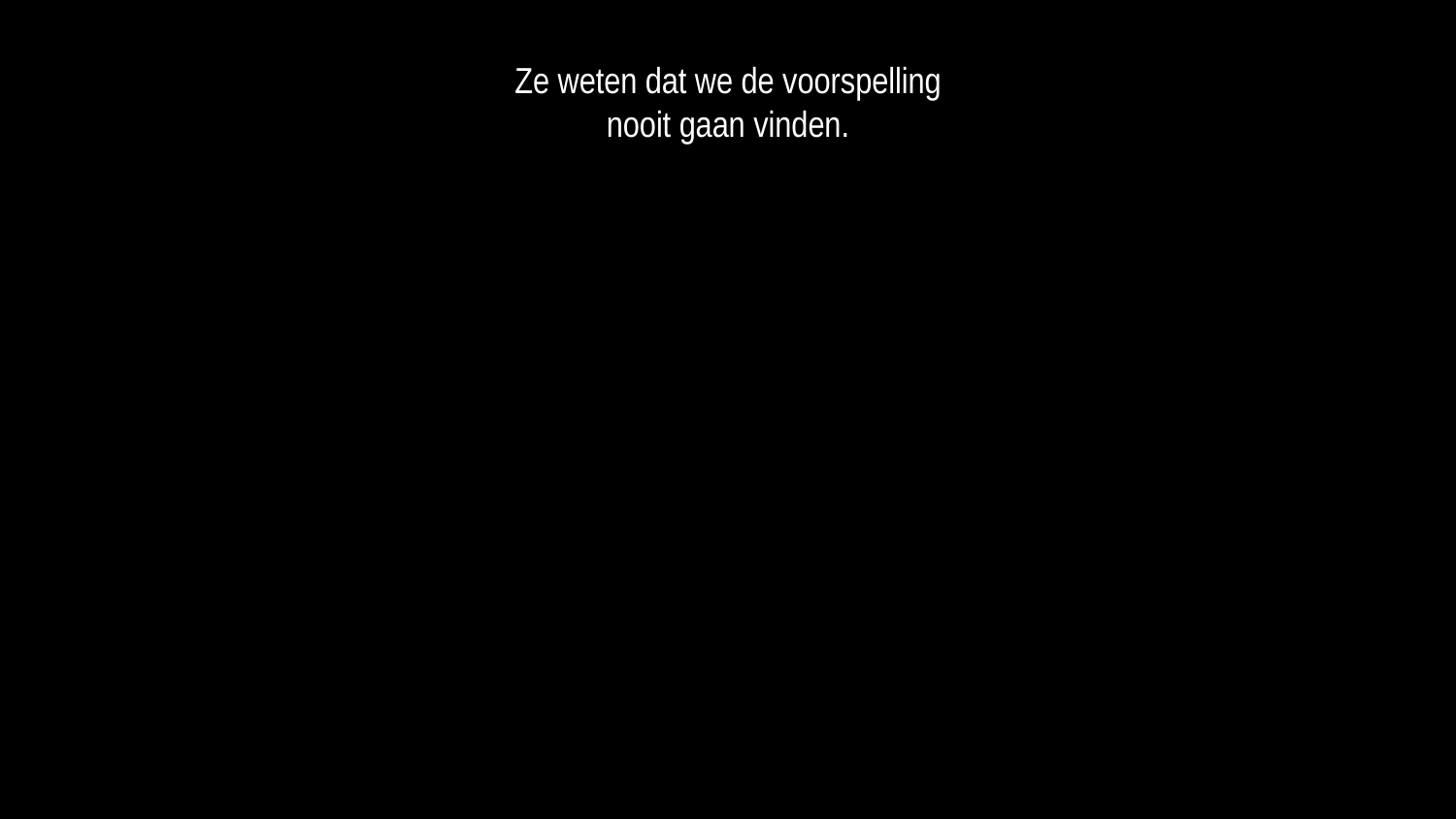

Ze weten dat we de voorspelling
nooit gaan vinden.